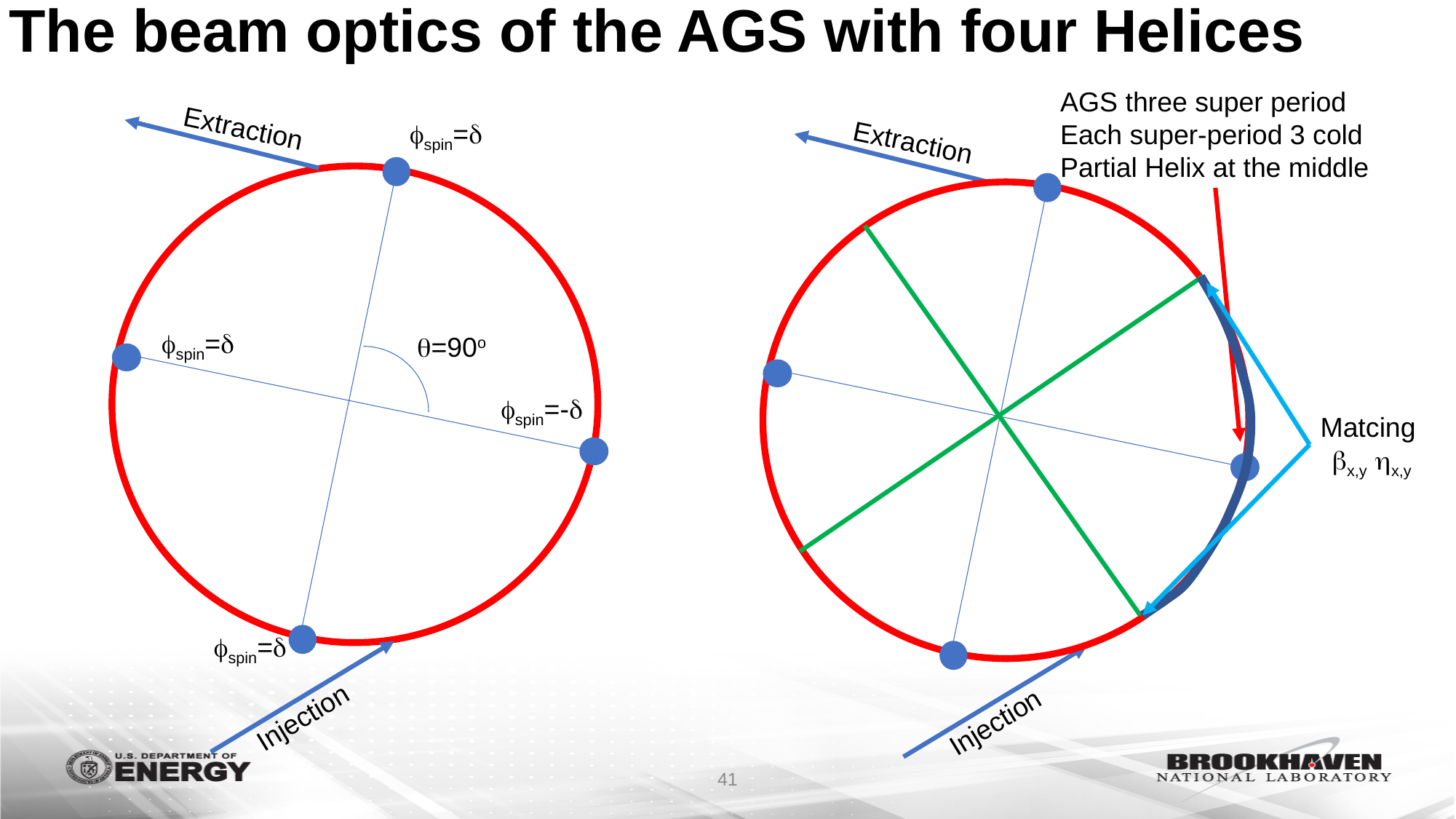

# The beam optics of the AGS with four Helices
AGS three super period
Each super-period 3 cold
Partial Helix at the middle
Extraction
φspin=δ
Extraction

Injection

Matcing
βx,y ηx,y
φspin=δ
θ=90o

φspin=-δ
φspin=δ
Injection
41